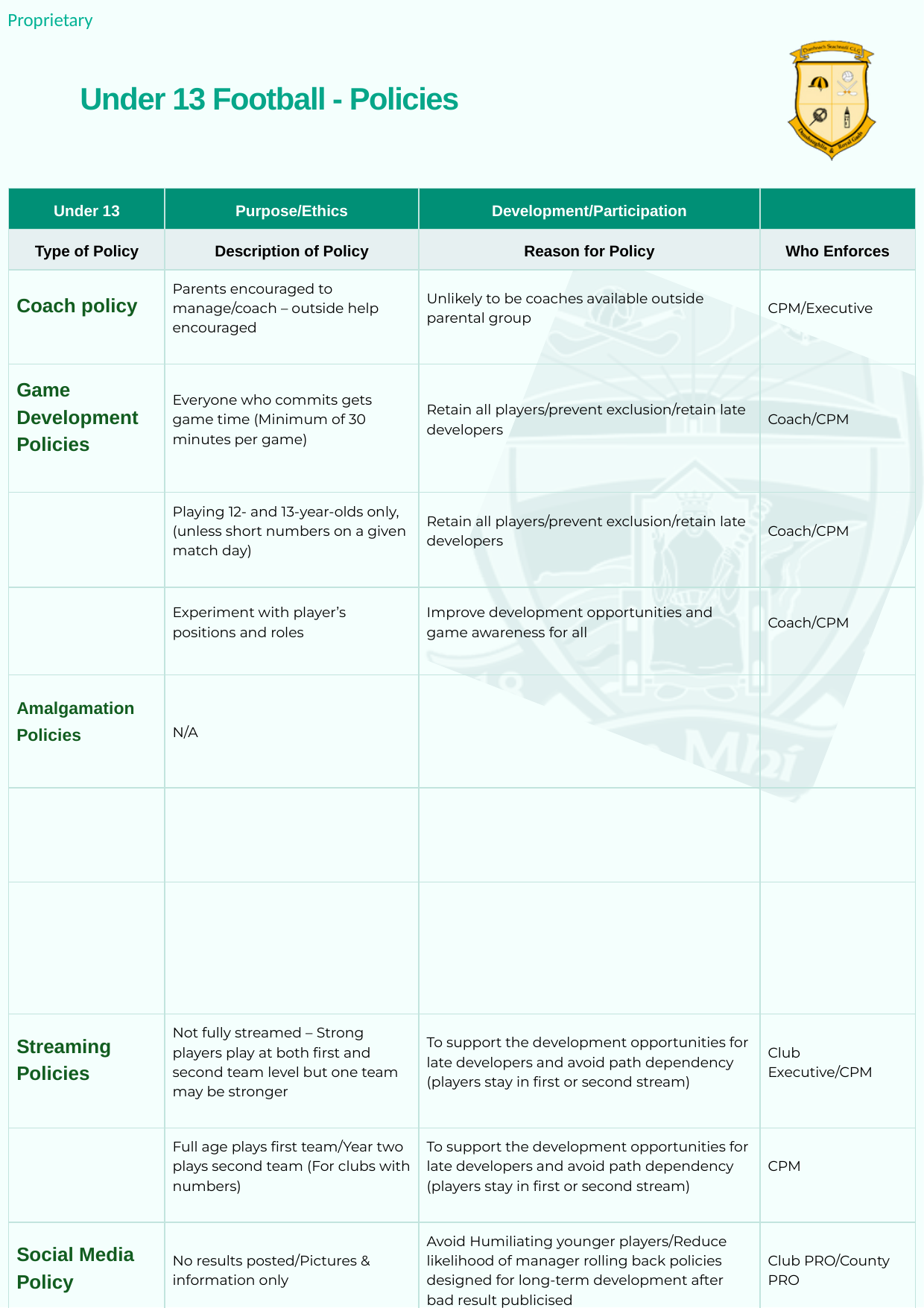

Under 13 Football - Policies
| Under 13 | Purpose/Ethics | Development/Participation |  |
| --- | --- | --- | --- |
| Type of Policy | Description of Policy | Reason for Policy | Who Enforces |
| Coach policy | Parents encouraged to manage/coach – outside help encouraged | Unlikely to be coaches available outside parental group | CPM/Executive |
| Game Development Policies | Everyone who commits gets game time (Minimum of 30 minutes per game) | Retain all players/prevent exclusion/retain late developers | Coach/CPM |
|  | Playing 12- and 13-year-olds only, (unless short numbers on a given match day) | Retain all players/prevent exclusion/retain late developers | Coach/CPM |
|  | Experiment with player’s positions and roles | Improve development opportunities and game awareness for all | Coach/CPM |
| Amalgamation Policies | N/A |  |  |
|  |  |  |  |
|  |  |  |  |
| Streaming Policies | Not fully streamed – Strong players play at both first and second team level but one team may be stronger | To support the development opportunities for late developers and avoid path dependency (players stay in first or second stream) | Club Executive/CPM |
|  | Full age plays first team/Year two plays second team (For clubs with numbers) | To support the development opportunities for late developers and avoid path dependency (players stay in first or second stream) | CPM |
| Social Media Policy | No results posted/Pictures & information only | Avoid Humiliating younger players/Reduce likelihood of manager rolling back policies designed for long-term development after bad result publicised | Club PRO/County PRO |
|  |  |  |  |
|  |  |  |  |
|  |  |  |  |
|  |  |  |  |
|  |  |  |  |